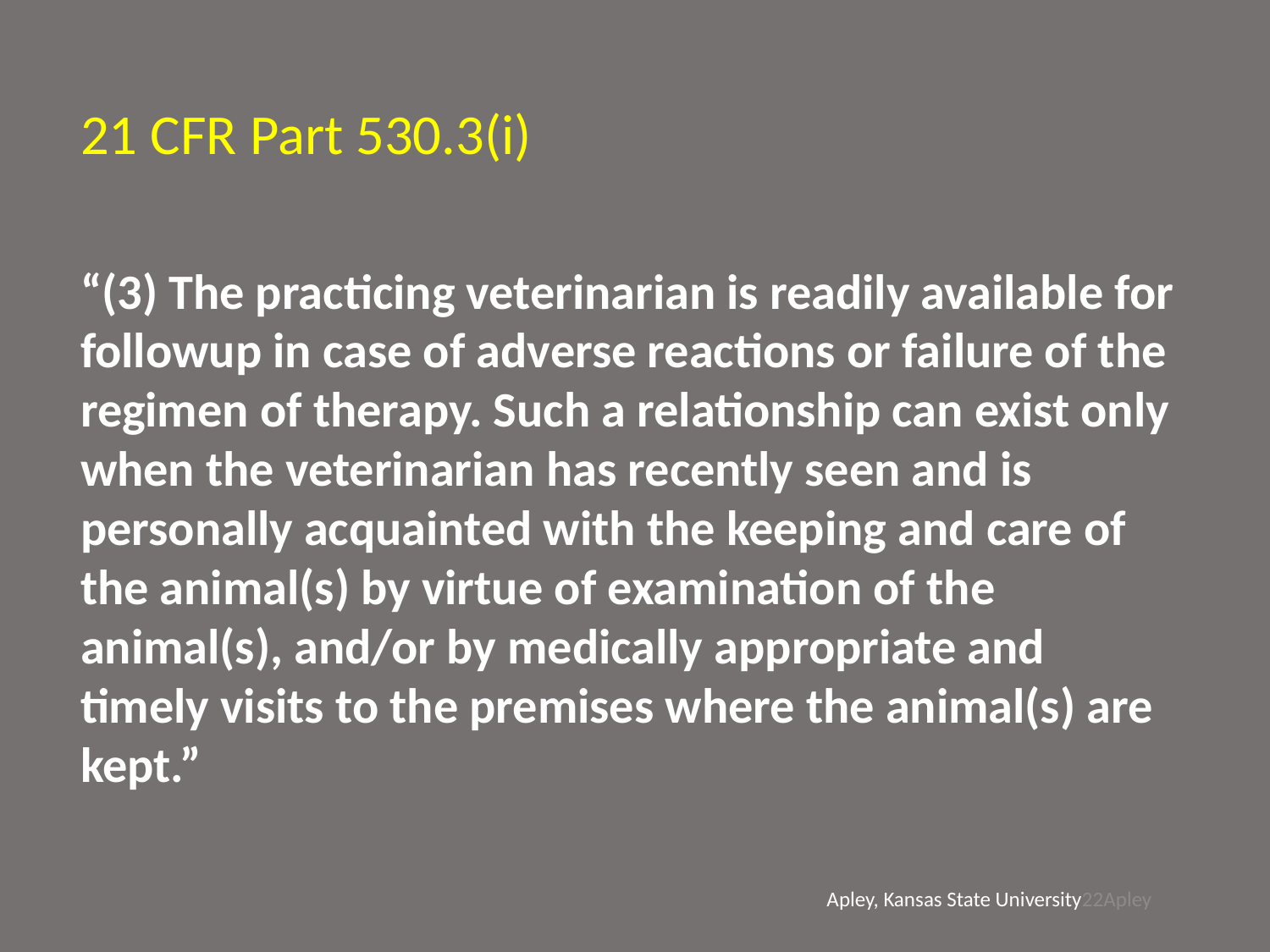

21 CFR Part 530.3(i)
“(3) The practicing veterinarian is readily available for followup in case of adverse reactions or failure of the regimen of therapy. Such a relationship can exist only when the veterinarian has recently seen and is personally acquainted with the keeping and care of the animal(s) by virtue of examination of the animal(s), and/or by medically appropriate and timely visits to the premises where the animal(s) are kept.”